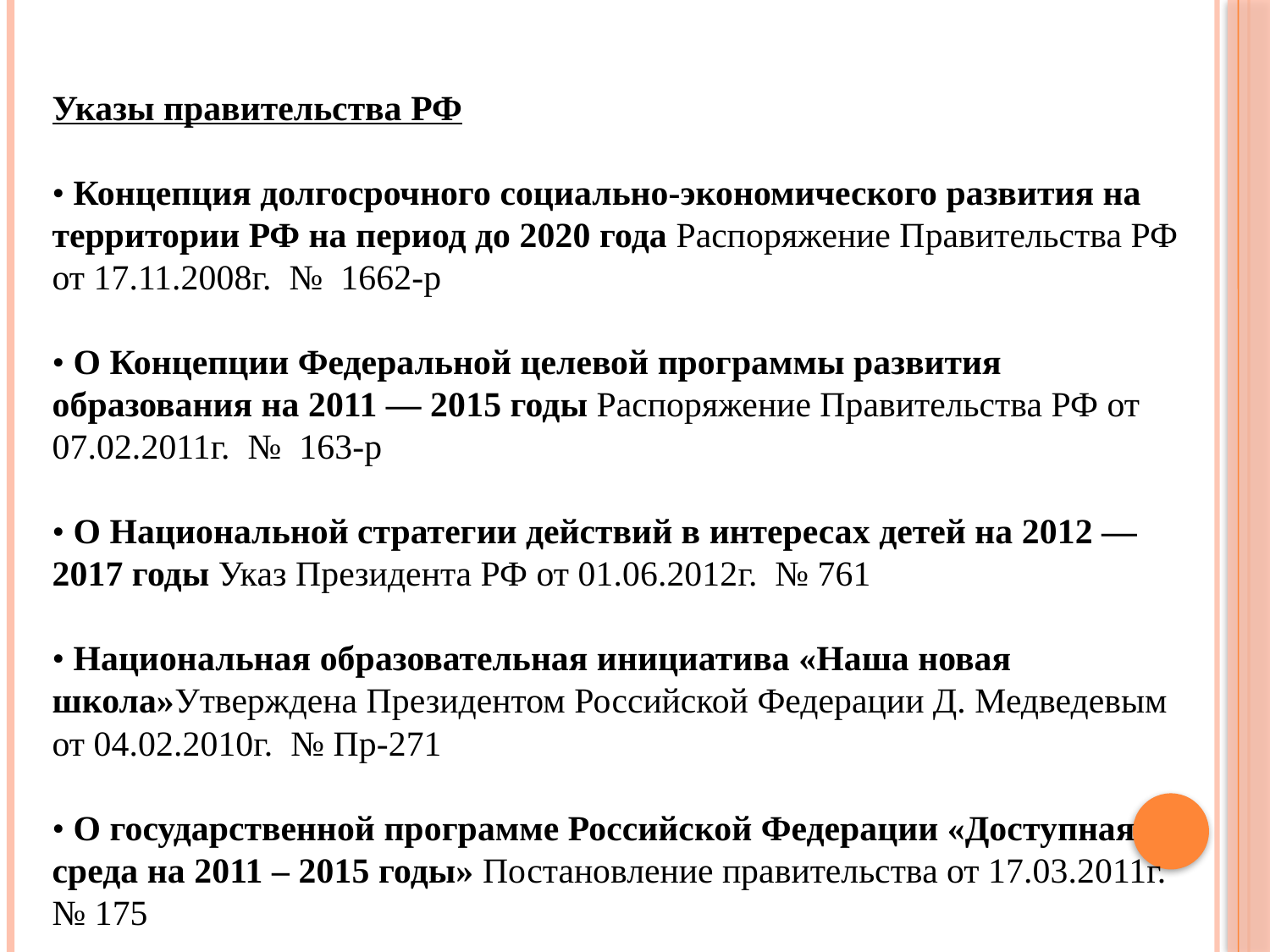

Указы правительства РФ

• Концепция долгосрочного социально-экономического развития на территории РФ на период до 2020 года Распоряжение Правительства РФ от 17.11.2008г.  №  1662-р
• О Концепции Федеральной целевой программы развития образования на 2011 — 2015 годы Распоряжение Правительства РФ от 07.02.2011г.  №  163-р
• О Национальной стратегии действий в интересах детей на 2012 — 2017 годы Указ Президента РФ от 01.06.2012г.  № 761
• Национальная образовательная инициатива «Наша новая школа»Утверждена Президентом Российской Федерации Д. Медведевым от 04.02.2010г.  № Пр-271
• О государственной программе Российской Федерации «Доступная среда на 2011 – 2015 годы» Постановление правительства от 17.03.2011г.  № 175